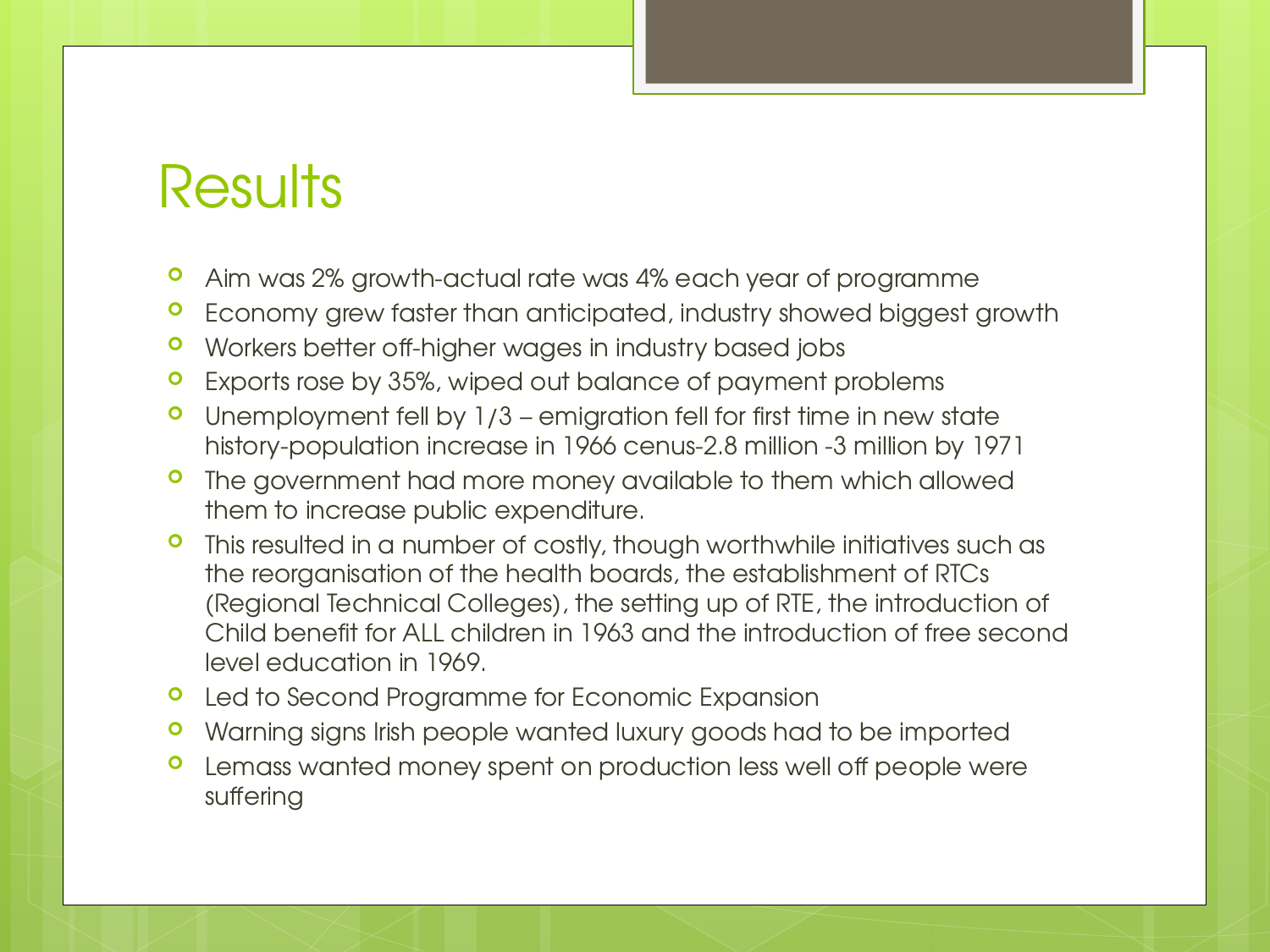

# Results
Aim was 2% growth-actual rate was 4% each year of programme
Economy grew faster than anticipated, industry showed biggest growth
Workers better off-higher wages in industry based jobs
Exports rose by 35%, wiped out balance of payment problems
Unemployment fell by 1/3 – emigration fell for first time in new state history-population increase in 1966 cenus-2.8 million -3 million by 1971
The government had more money available to them which allowed them to increase public expenditure.
This resulted in a number of costly, though worthwhile initiatives such as the reorganisation of the health boards, the establishment of RTCs (Regional Technical Colleges), the setting up of RTE, the introduction of Child benefit for ALL children in 1963 and the introduction of free second level education in 1969.
Led to Second Programme for Economic Expansion
Warning signs Irish people wanted luxury goods had to be imported
Lemass wanted money spent on production less well off people were suffering